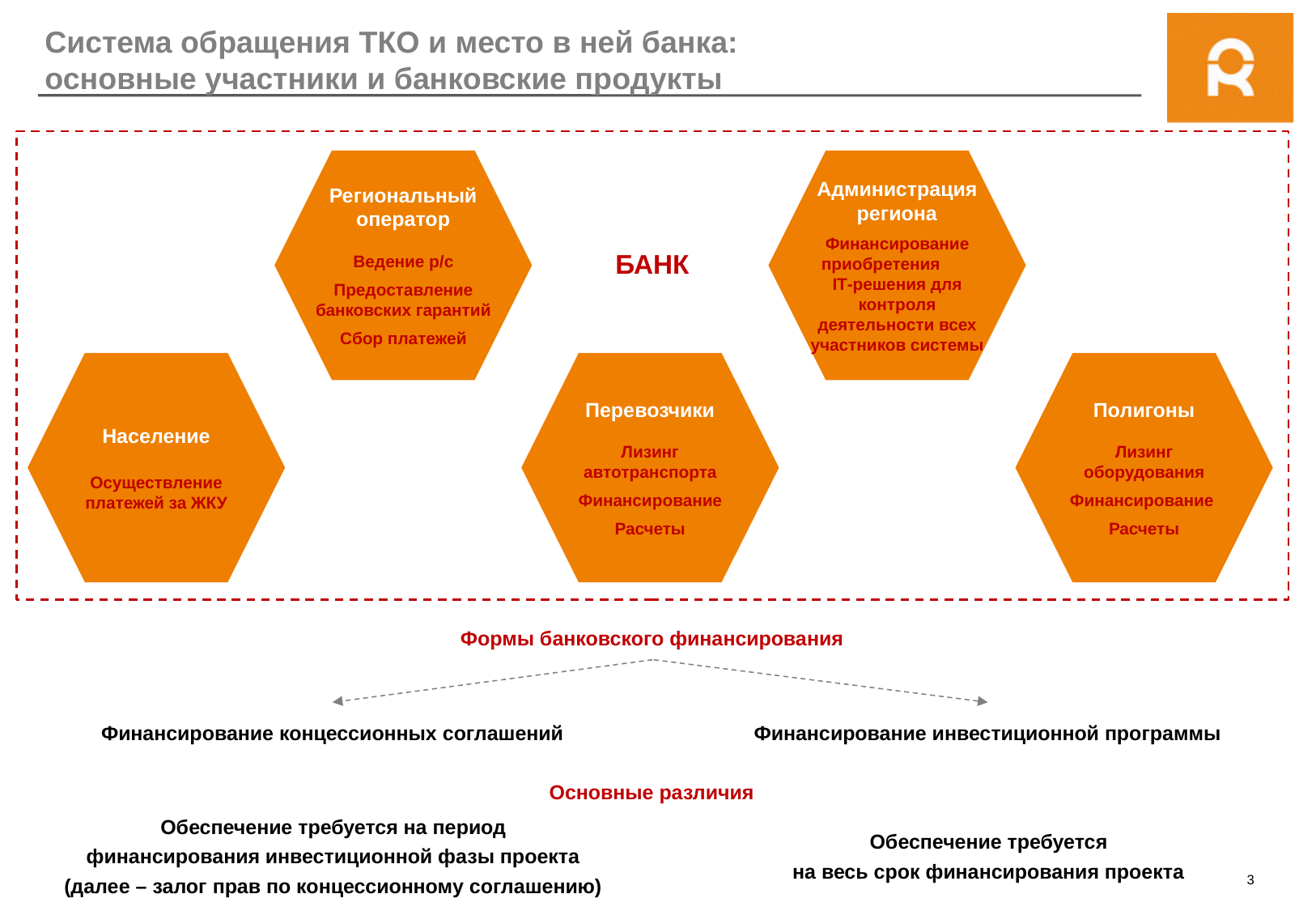

Система обращения ТКО и место в ней банка:
основные участники и банковские продукты

Региональный оператор

Ведение р/с

Предоставление банковских гарантий

Сбор платежей
Администрация региона

Финансирование приобретения        IT-решения для контроля деятельности всех участников системы
БАНК
Население

Осуществление платежей за ЖКУ
Перевозчики

Лизинг автотранспорта

Финансирование

Расчеты
Полигоны

Лизинг оборудования

Финансирование

Расчеты
Формы банковского финансирования
Финансирование концессионных соглашений
Финансирование инвестиционной программы
Основные различия
Обеспечение требуется на период
финансирования инвестиционной фазы проекта
(далее – залог прав по концессионному соглашению)
Обеспечение требуется
на весь срок финансирования проекта
3